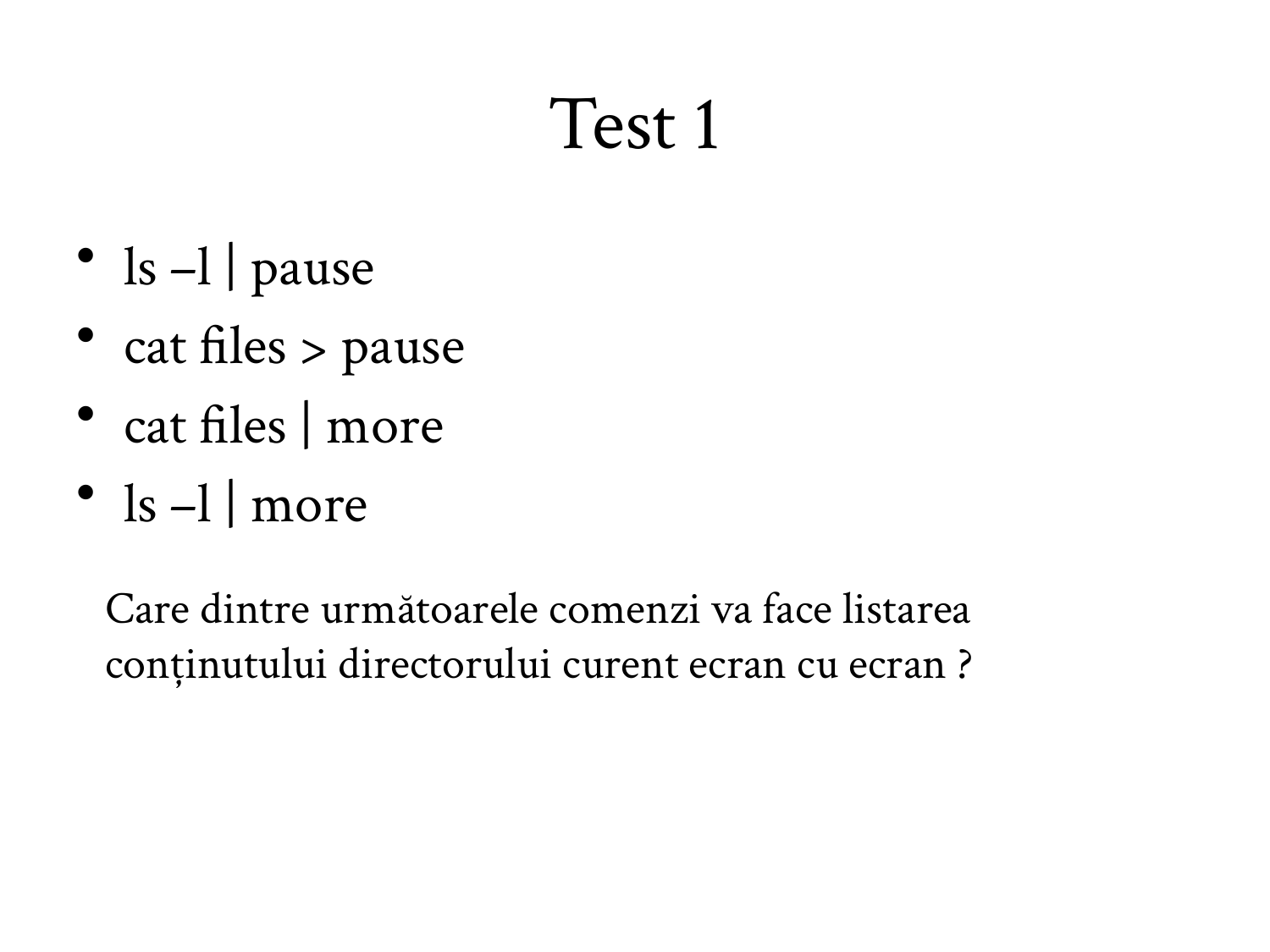

# Test 1
ls –l | pause
cat files > pause
cat files | more
ls –l | more
Care dintre următoarele comenzi va face listarea conţinutului directorului curent ecran cu ecran ?